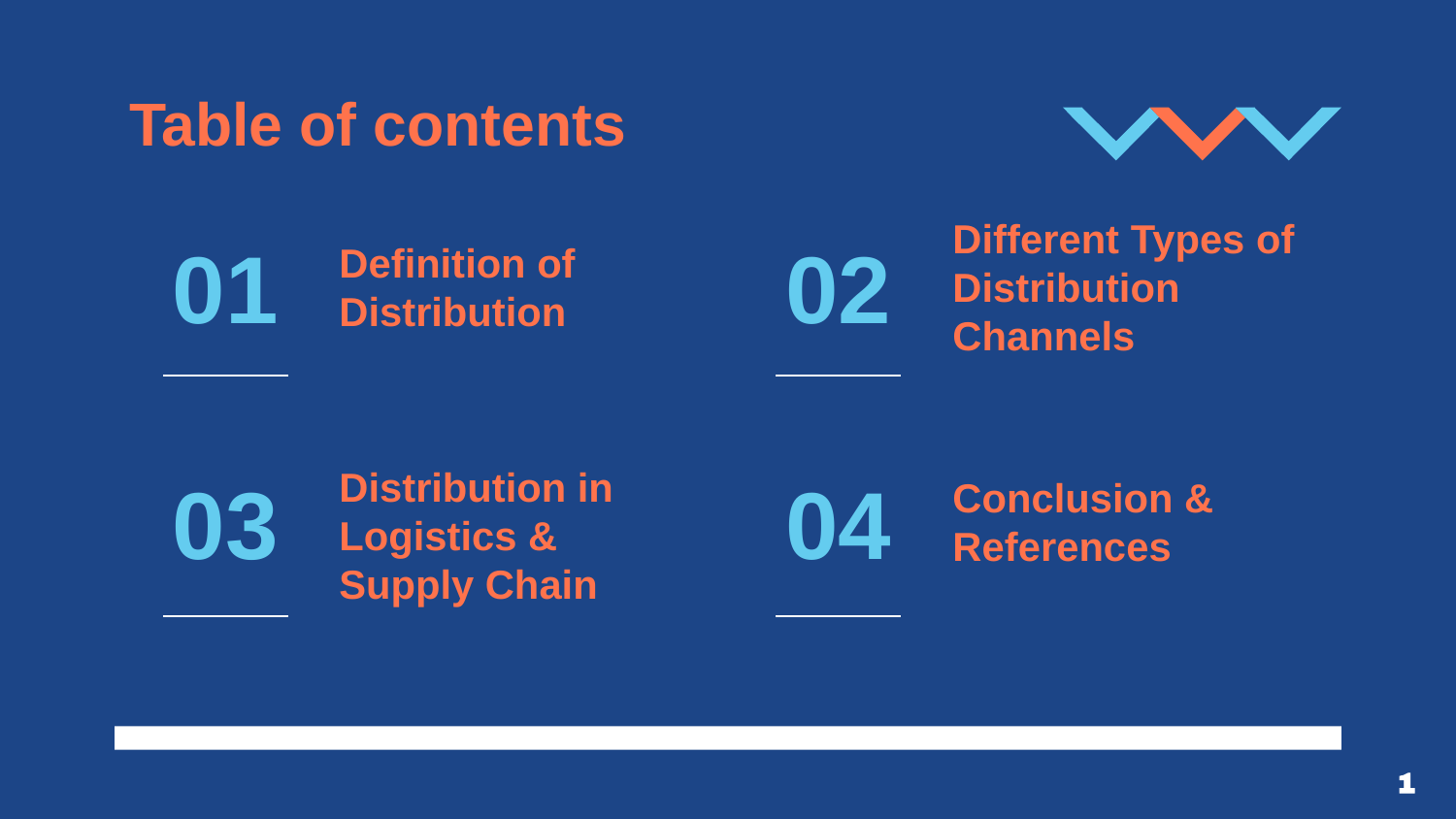

Table of contents
01
02
# Definition of Distribution
Different Types of Distribution Channels
03
04
Conclusion & References
Distribution in Logistics & Supply Chain
1